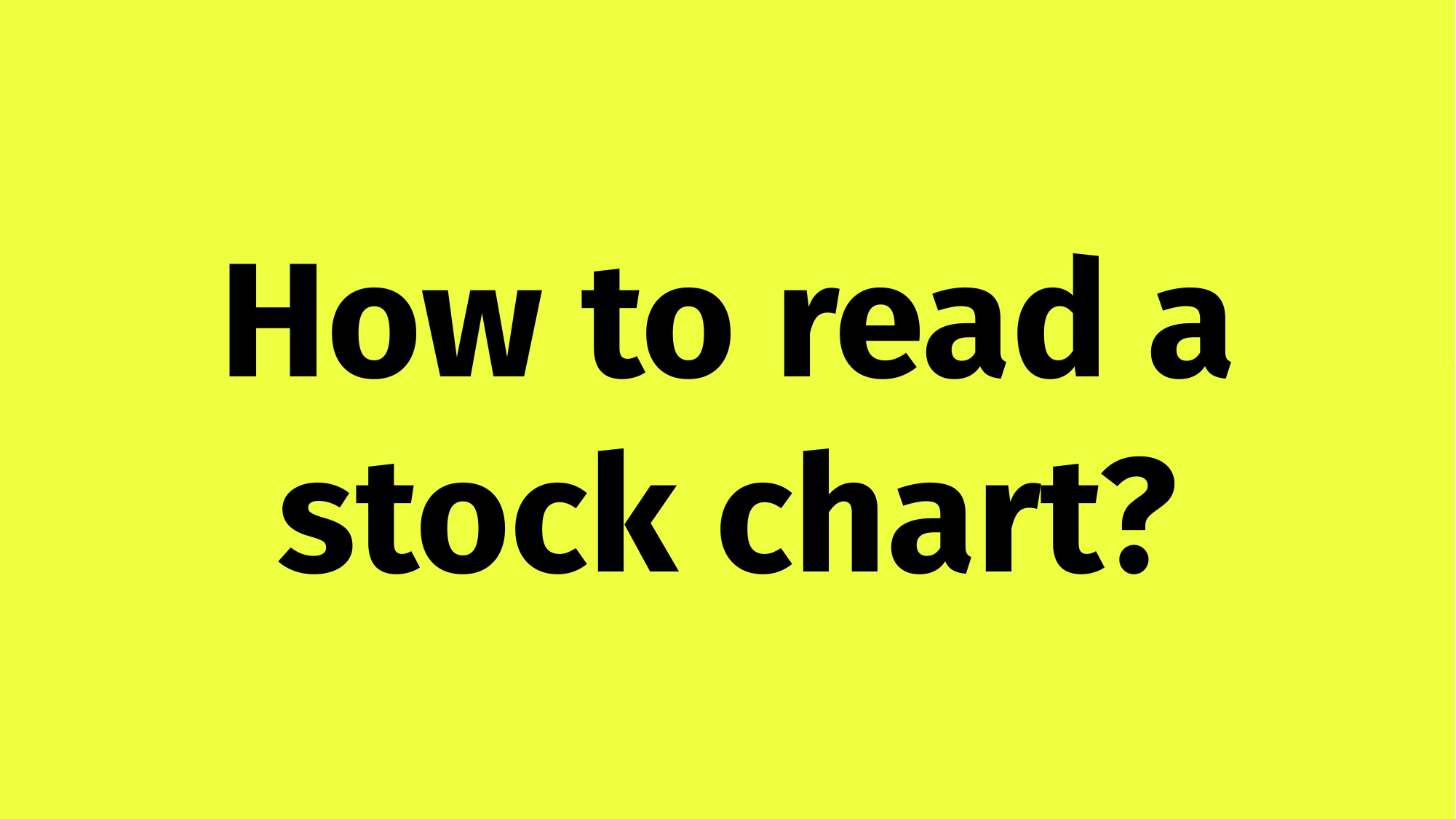

# How to read a stock chart?